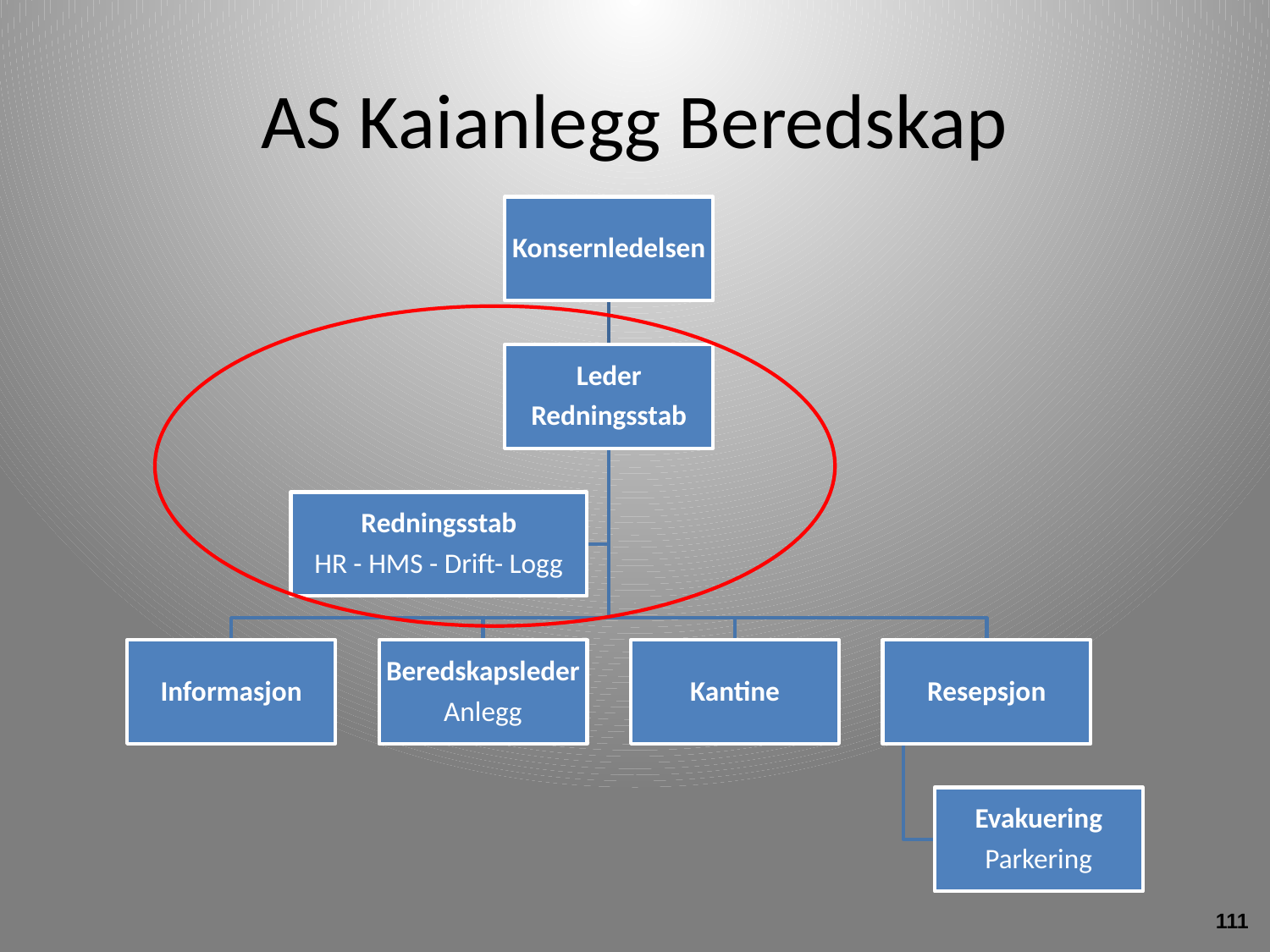

# AS Kaianlegg Beredskap
Konsernledelsen
Leder
Redningsstab
Informasjon
Beredskapsleder
Anlegg
Kantine
Resepsjon
Evakuering
Parkering
Redningsstab
HR - HMS - Drift- Logg

111